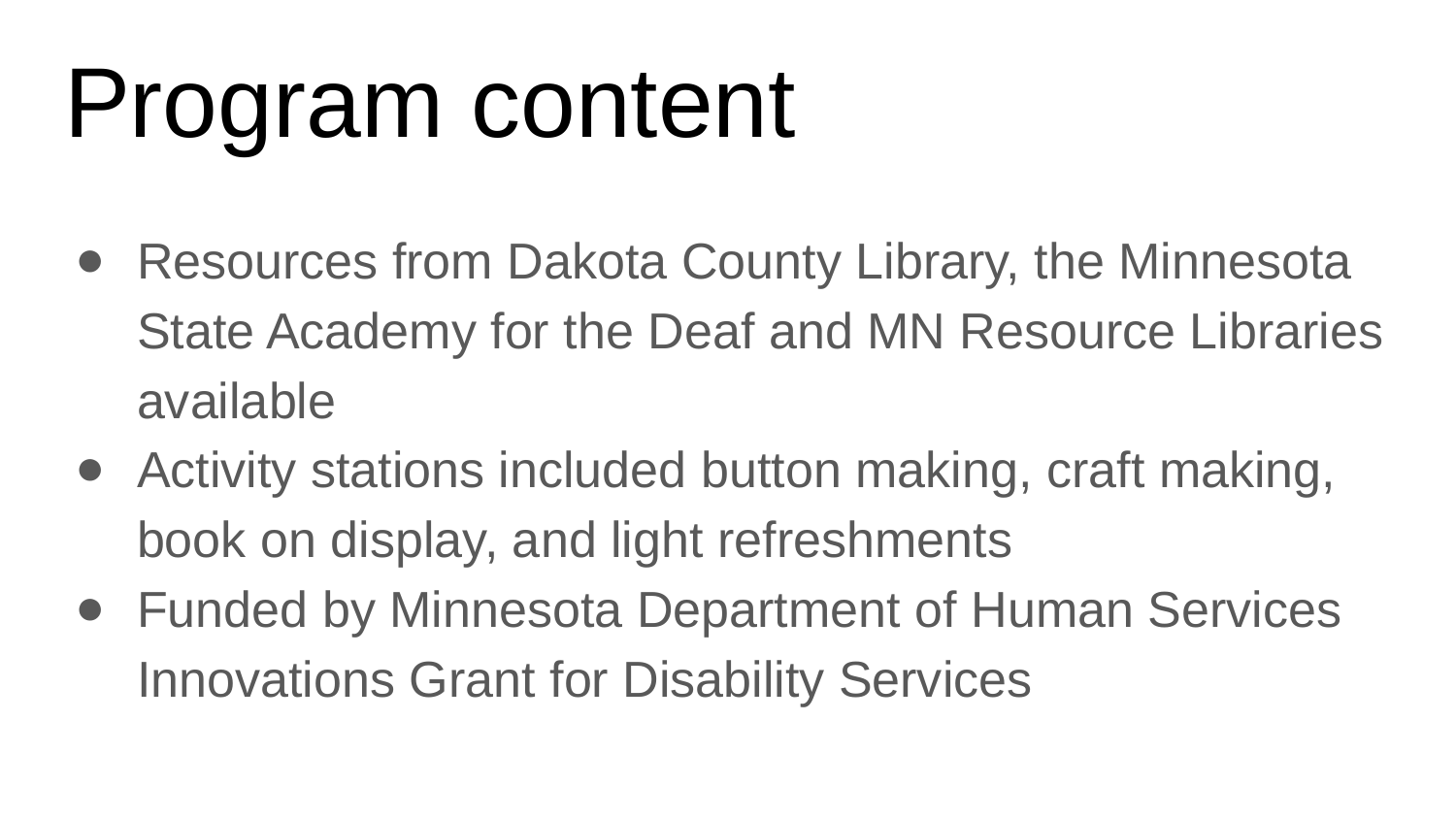

# Program content
Resources from Dakota County Library, the Minnesota State Academy for the Deaf and MN Resource Libraries available
Activity stations included button making, craft making, book on display, and light refreshments
Funded by Minnesota Department of Human Services Innovations Grant for Disability Services